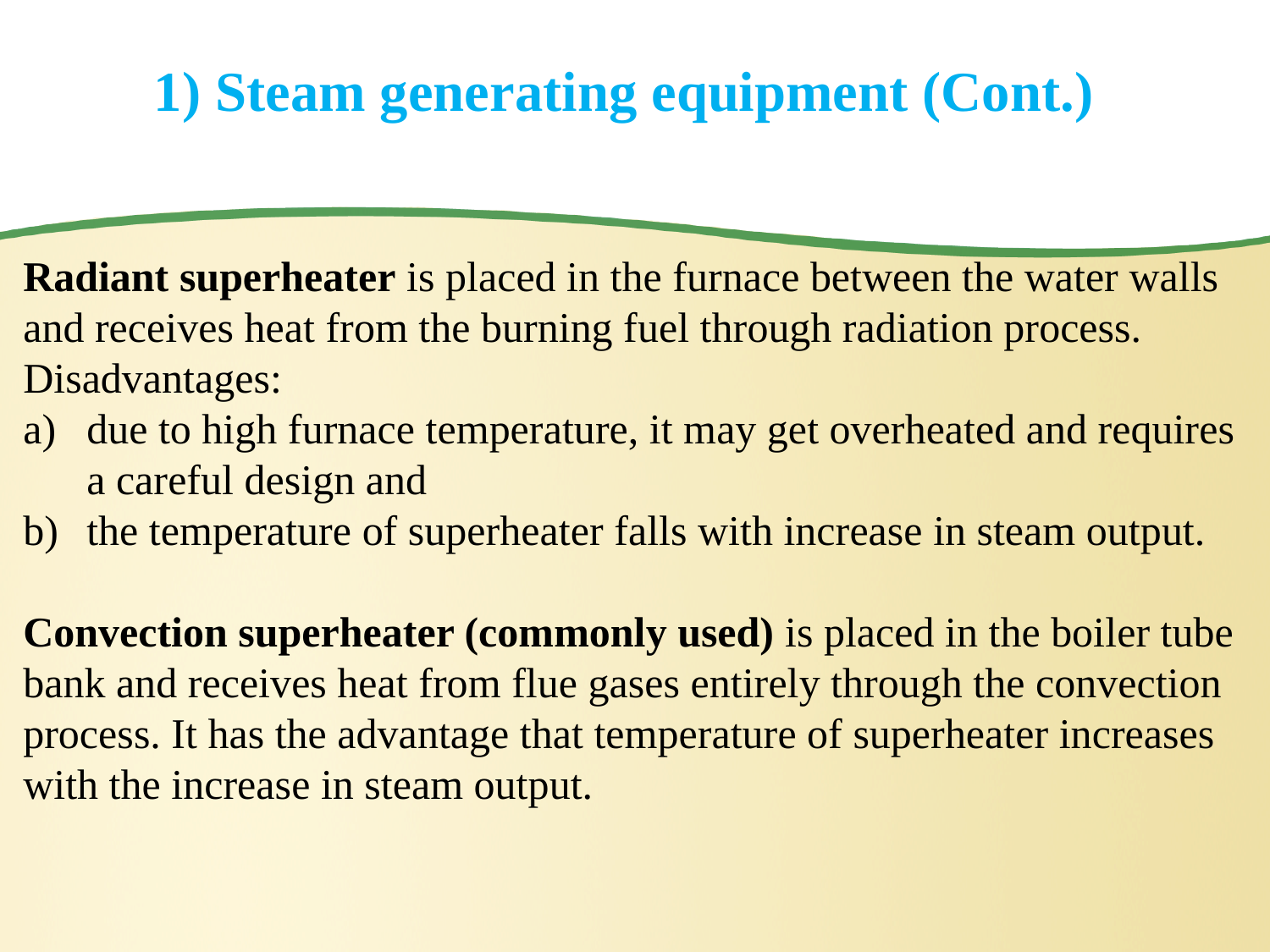

# 1) Steam generating equipment (Cont.)
Radiant superheater is placed in the furnace between the water walls and receives heat from the burning fuel through radiation process. Disadvantages:
due to high furnace temperature, it may get overheated and requires a careful design and
the temperature of superheater falls with increase in steam output.

Convection superheater (commonly used) is placed in the boiler tube bank and receives heat from flue gases entirely through the convection process. It has the advantage that temperature of superheater increases with the increase in steam output.